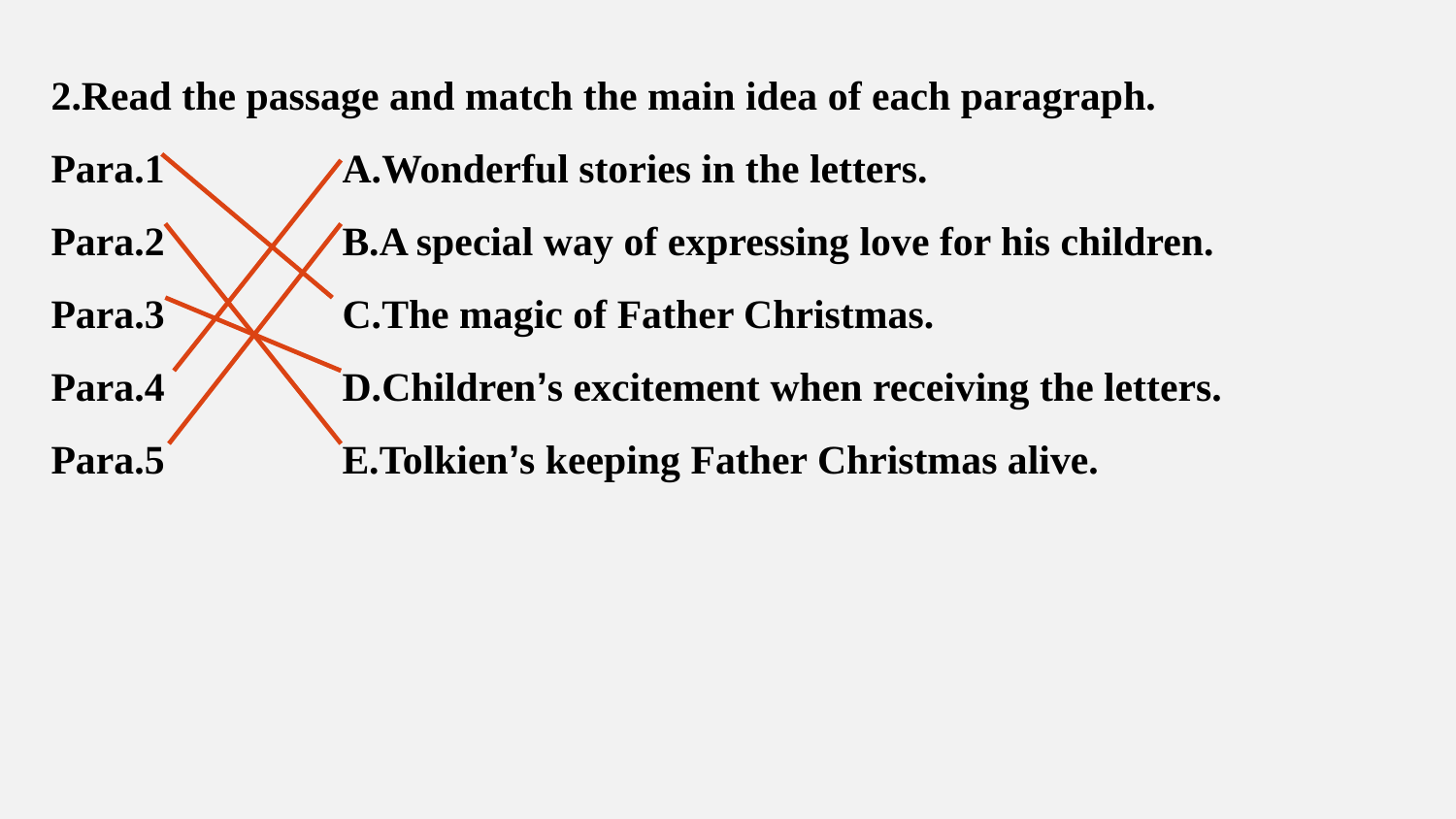

2.Read the passage and match the main idea of each paragraph.
Para.1　	A.Wonderful stories in the letters.
Para.2  		B.A special way of expressing love for his children.
Para.3  		C.The magic of Father Christmas.
Para.4  		D.Children’s excitement when receiving the letters.
Para.5  		E.Tolkien’s keeping Father Christmas alive.